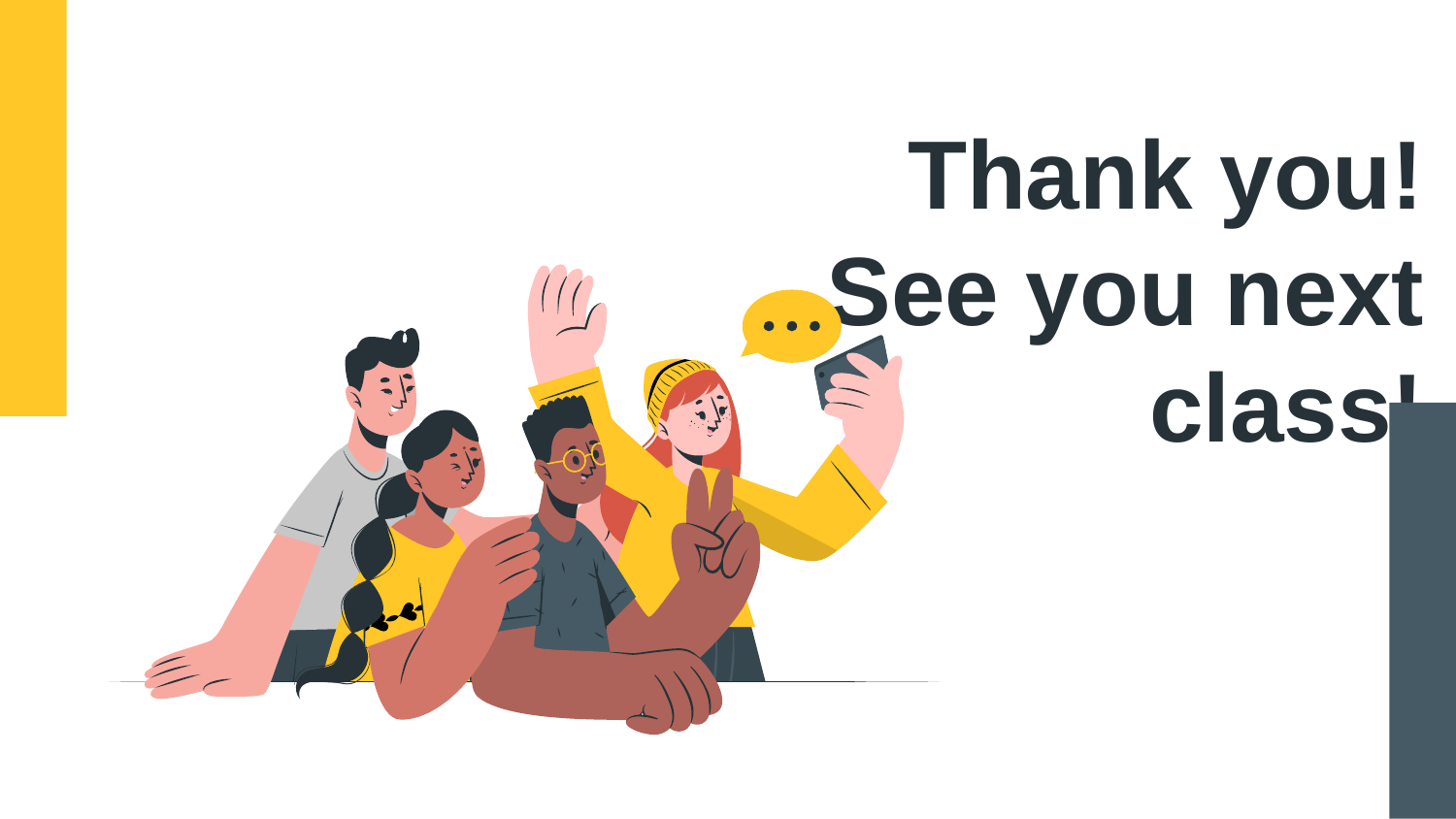

# Thank you! See you next class!